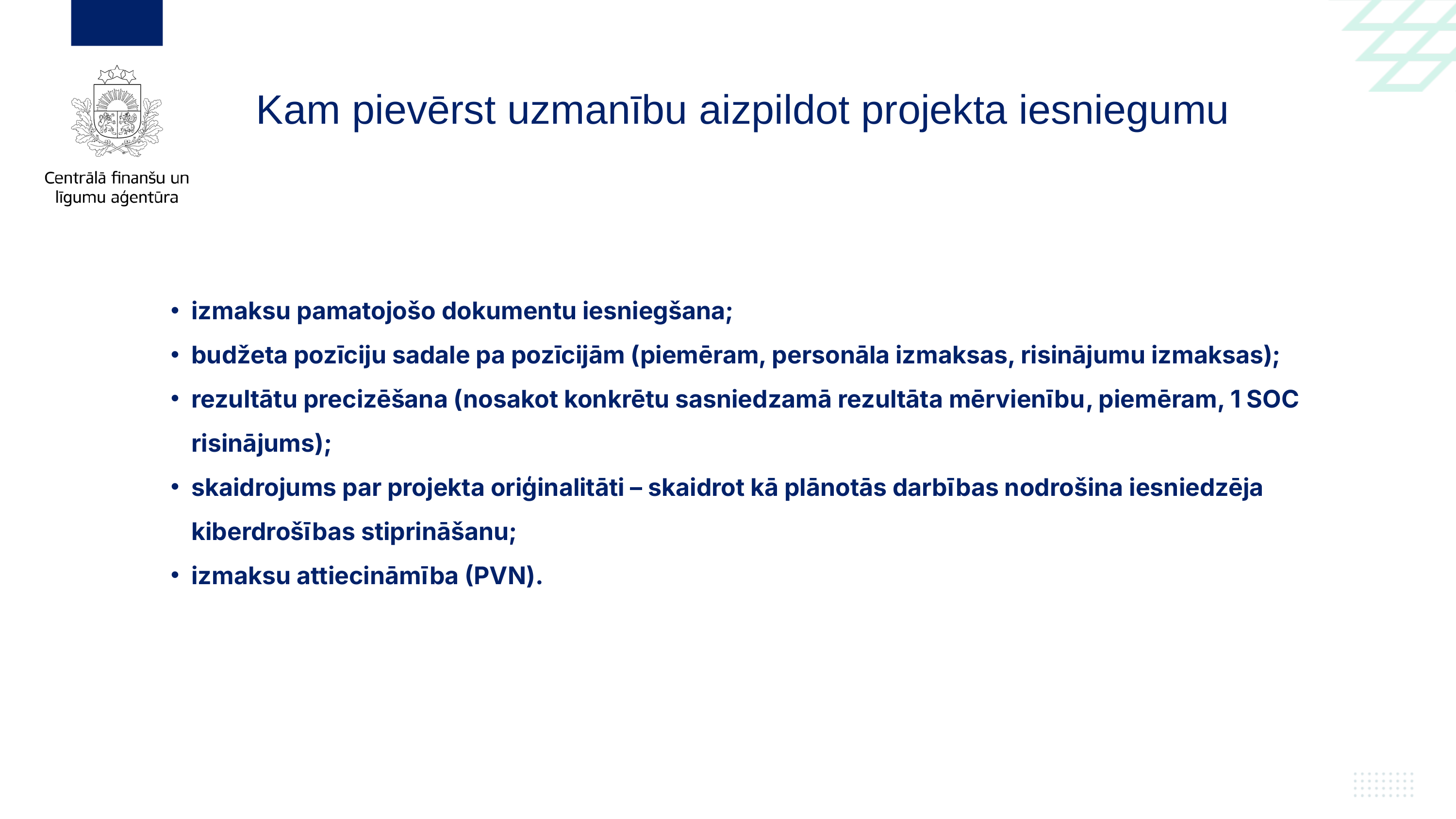

Kam pievērst uzmanību aizpildot projekta iesniegumu

izmaksu pamatojošo dokumentu iesniegšana;
budžeta pozīciju sadale pa pozīcijām (piemēram, personāla izmaksas, risinājumu izmaksas);
rezultātu precizēšana (nosakot konkrētu sasniedzamā rezultāta mērvienību, piemēram, 1 SOC risinājums);
skaidrojums par projekta oriģinalitāti – skaidrot kā plānotās darbības nodrošina iesniedzēja kiberdrošības stiprināšanu;
izmaksu attiecināmība (PVN).